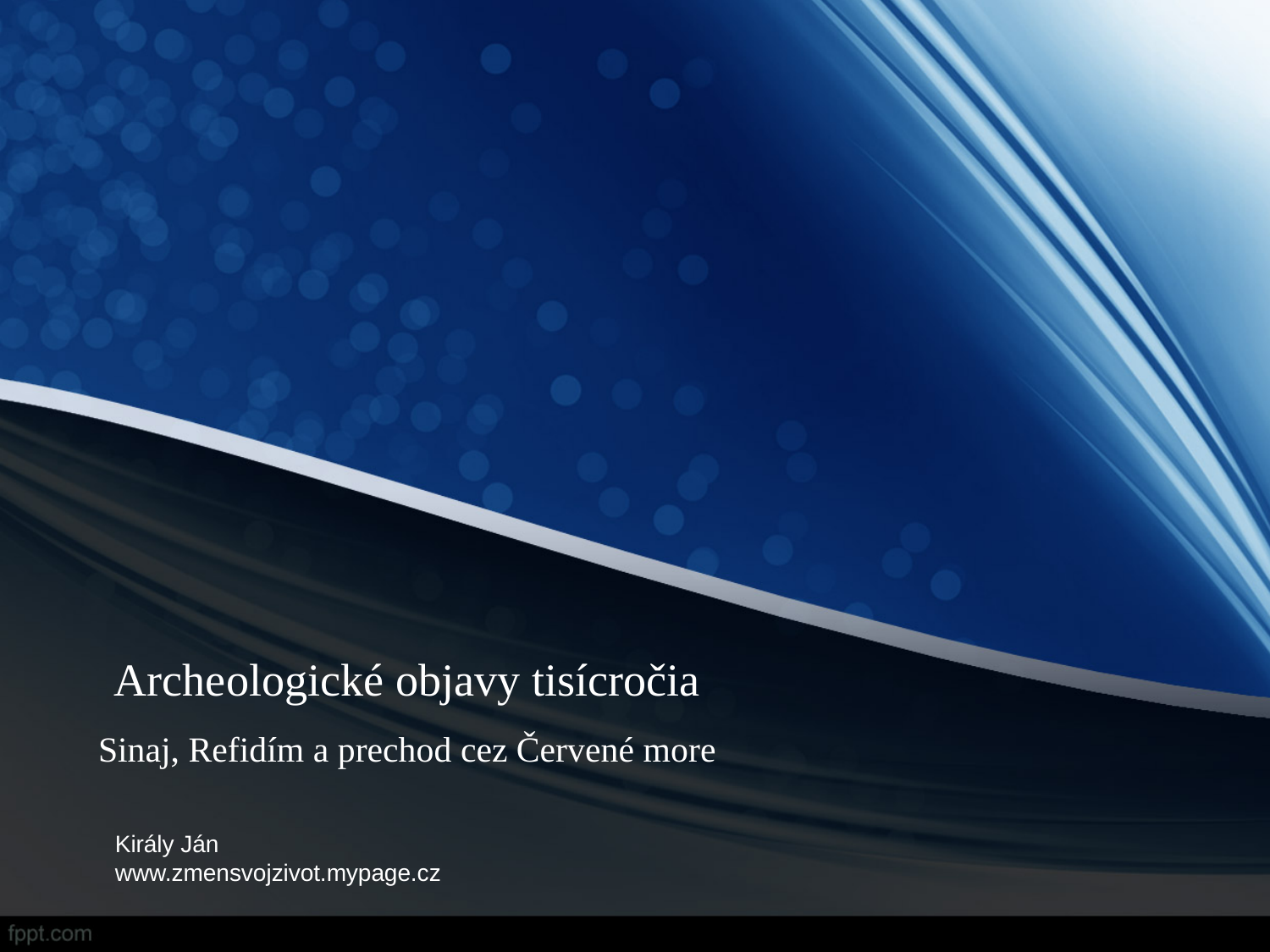

# Archeologické objavy tisícročia Sinaj, Refidím a prechod cez Červené more
Király Ján
www.zmensvojzivot.mypage.cz